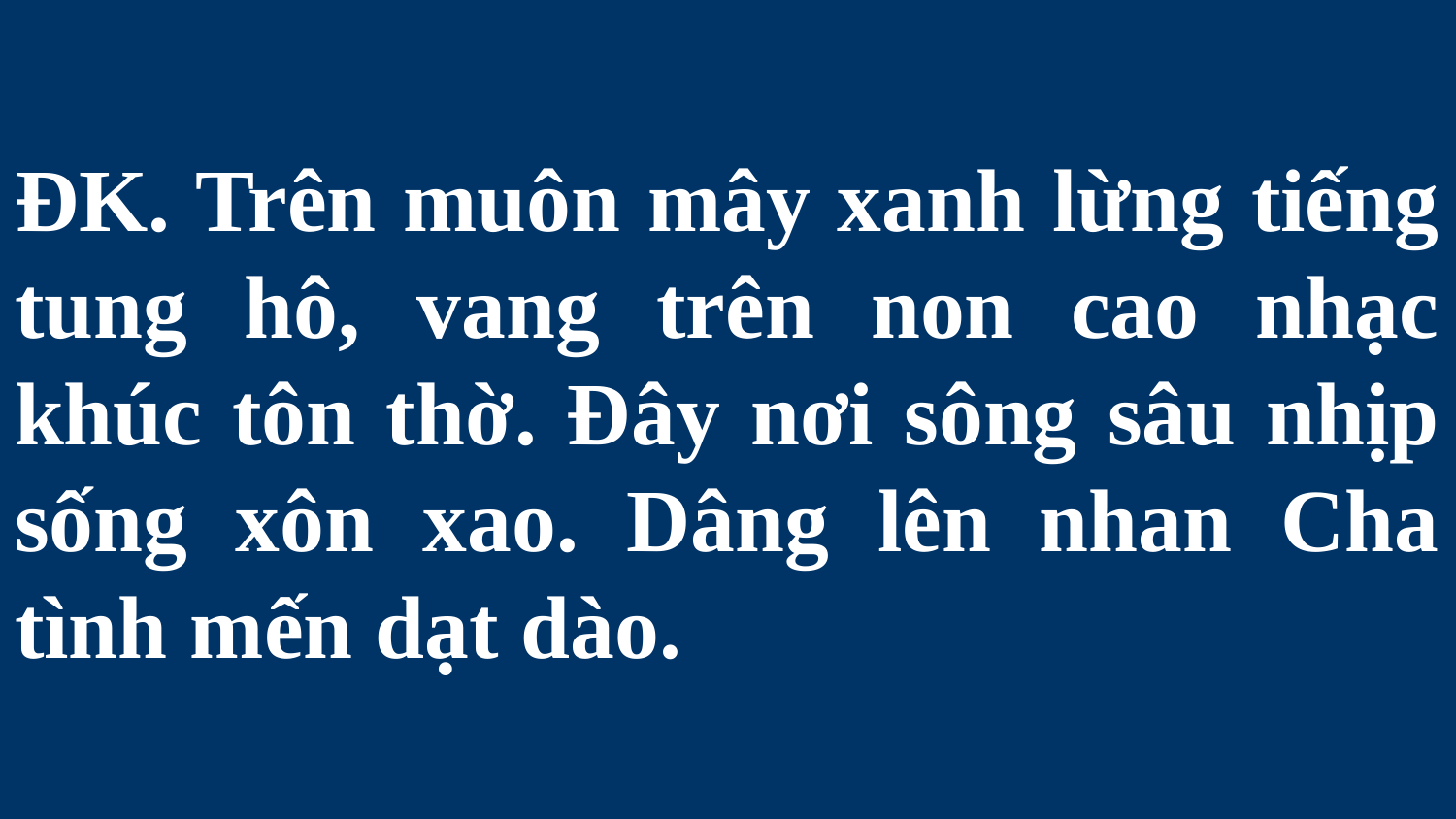

# ĐK. Trên muôn mây xanh lừng tiếng tung hô, vang trên non cao nhạc khúc tôn thờ. Đây nơi sông sâu nhịp sống xôn xao. Dâng lên nhan Cha tình mến dạt dào.